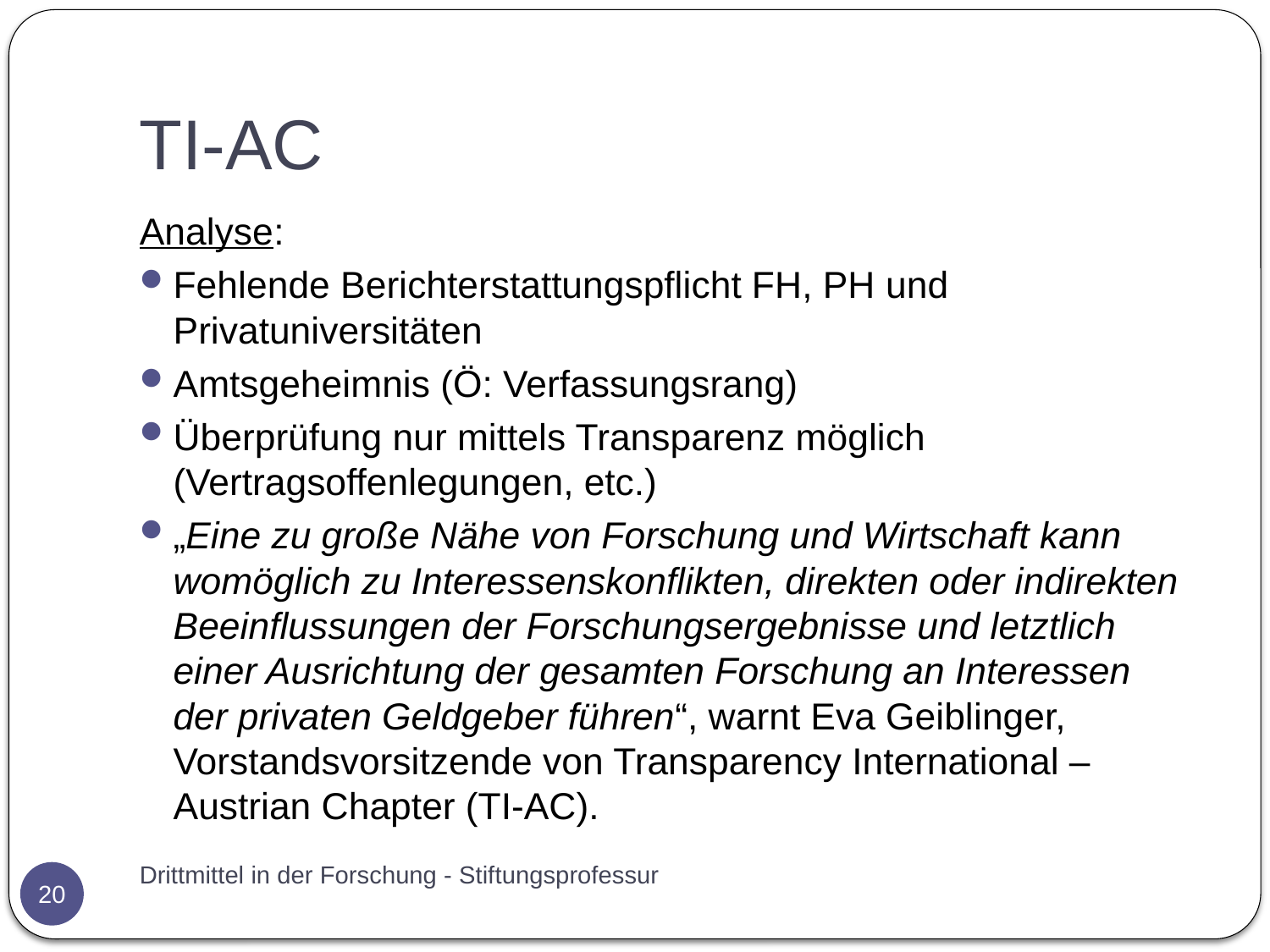

# TI-AC
Analyse:
Fehlende Berichterstattungspflicht FH, PH und Privatuniversitäten
Amtsgeheimnis (Ö: Verfassungsrang)
Überprüfung nur mittels Transparenz möglich (Vertragsoffenlegungen, etc.)
„Eine zu große Nähe von Forschung und Wirtschaft kann womöglich zu Interessenskonflikten, direkten oder indirekten Beeinflussungen der Forschungsergebnisse und letztlich einer Ausrichtung der gesamten Forschung an Interessen der privaten Geldgeber führen“, warnt Eva Geiblinger, Vorstandsvorsitzende von Transparency International – Austrian Chapter (TI-AC).

Drittmittel in der Forschung - Stiftungsprofessur
20